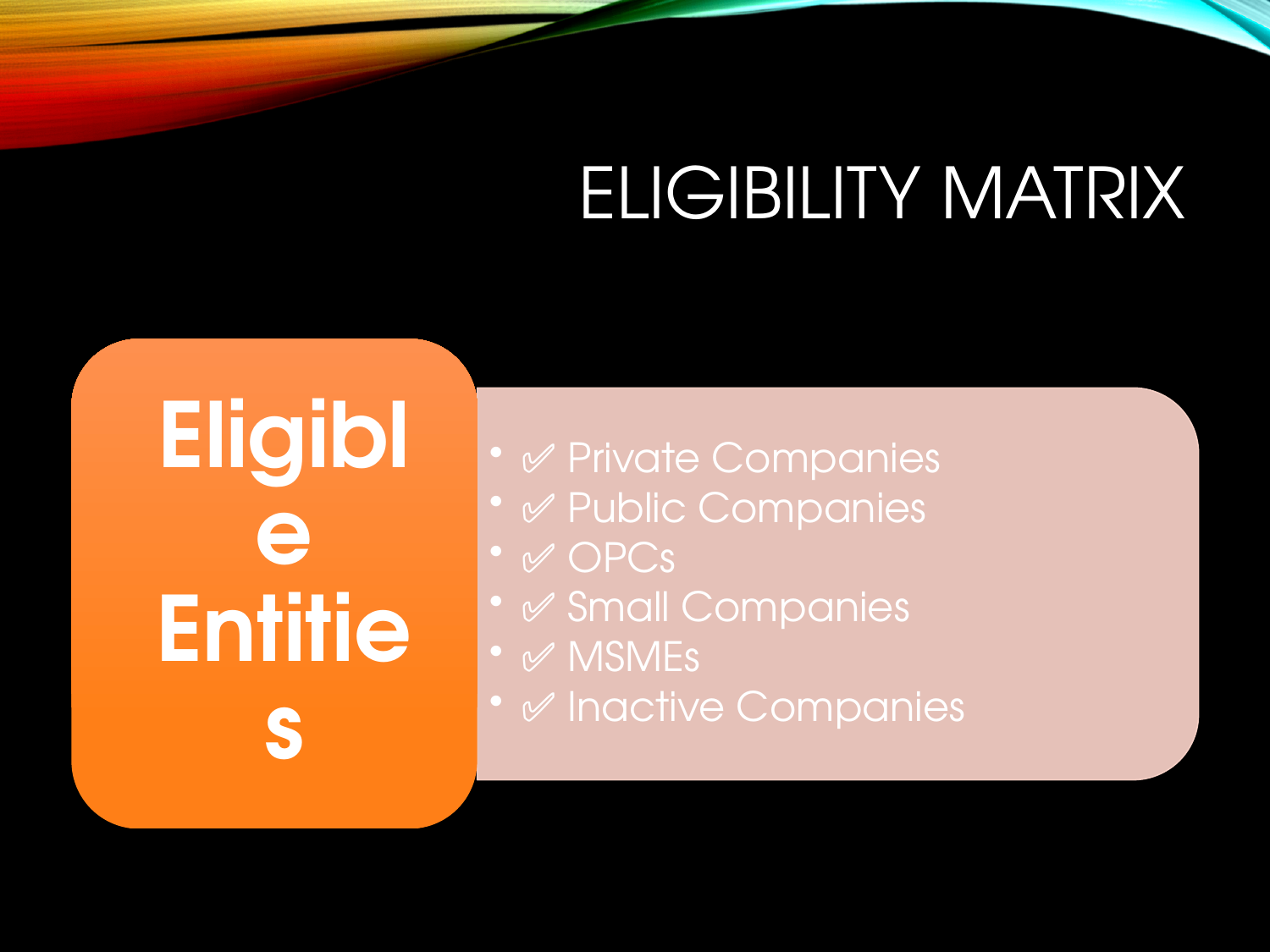

# Eligibility Matrix
✅ Private Companies
✅ Public Companies
✅ OPCs
✅ Small Companies
✅ MSMEs
✅ Inactive Companies
Eligible Entities